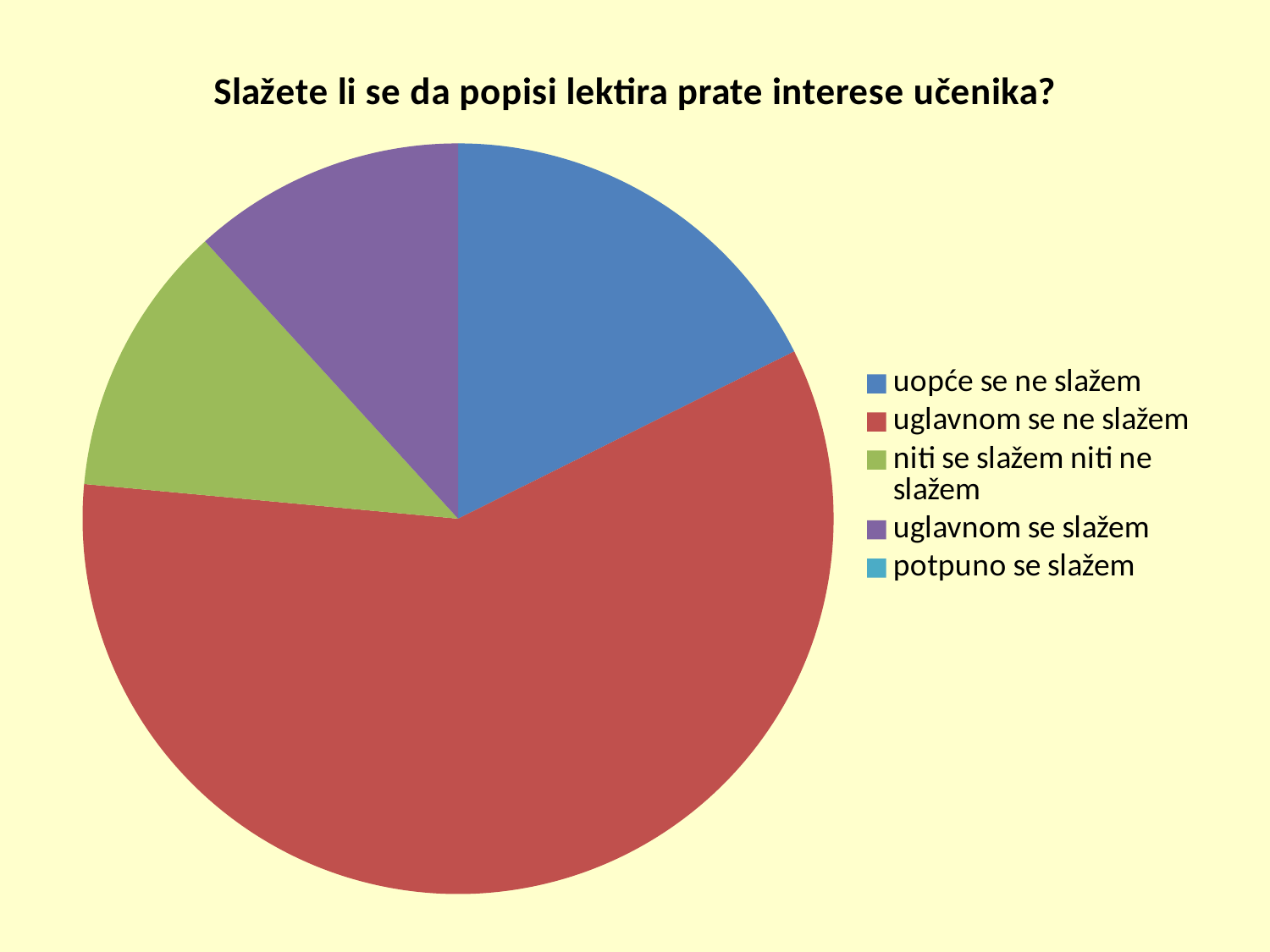

### Chart:

| Category | Slažete li se da popisi lektira prate interese učenika? |
|---|---|
| uopće se ne slažem | 3.0 |
| uglavnom se ne slažem | 10.0 |
| niti se slažem niti ne slažem | 2.0 |
| uglavnom se slažem | 2.0 |
| potpuno se slažem | 0.0 |